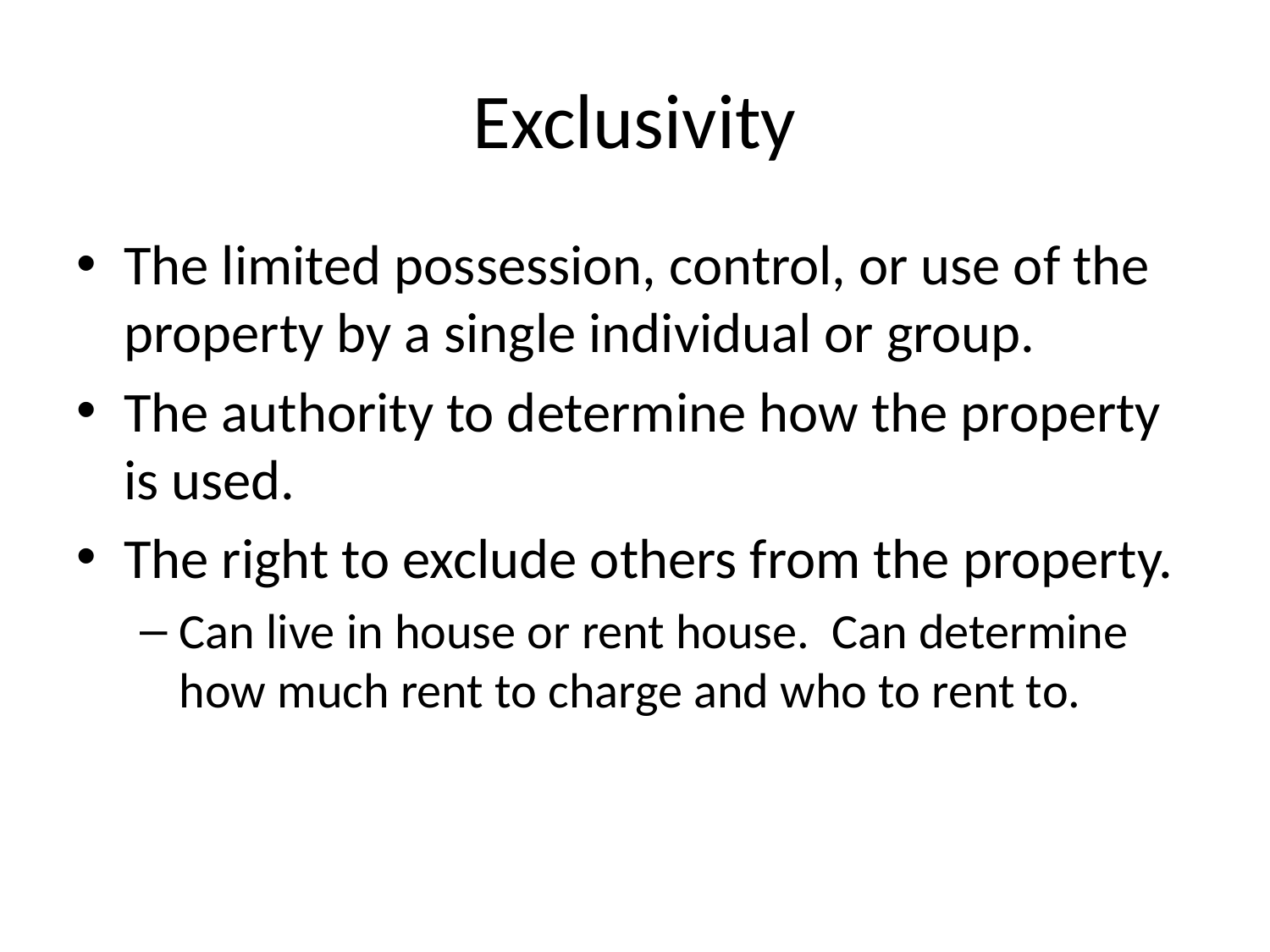

# Exclusivity
The limited possession, control, or use of the property by a single individual or group.
The authority to determine how the property is used.
The right to exclude others from the property.
Can live in house or rent house.  Can determine how much rent to charge and who to rent to.